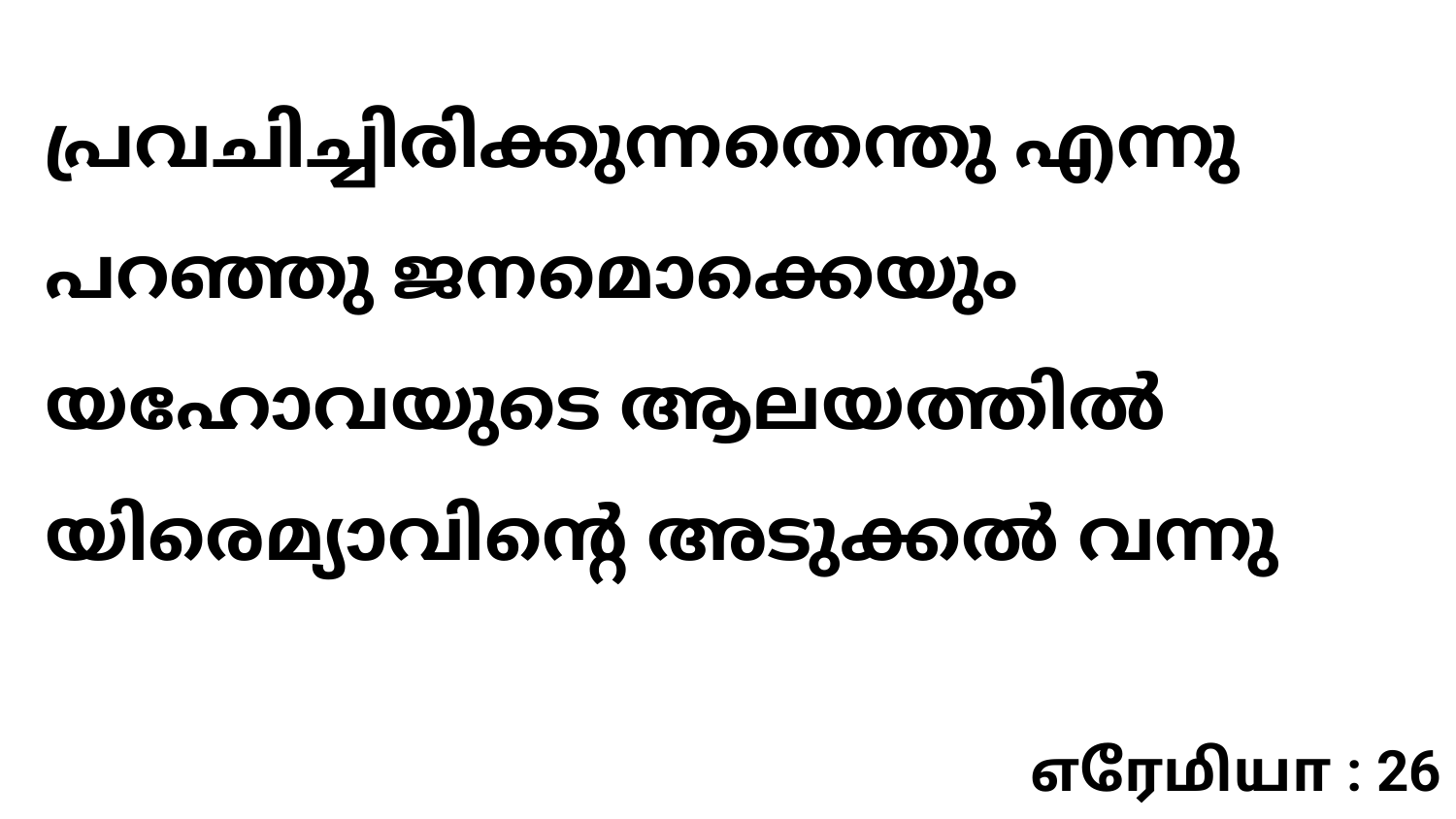

പ്രവചിച്ചിരിക്കുന്നതെന്തു എന്നു പറഞ്ഞു ജനമൊക്കെയും യഹോവയുടെ ആലയത്തിൽ യിരെമ്യാവിന്റെ അടുക്കൽ വന്നു
எரேமியா : 26